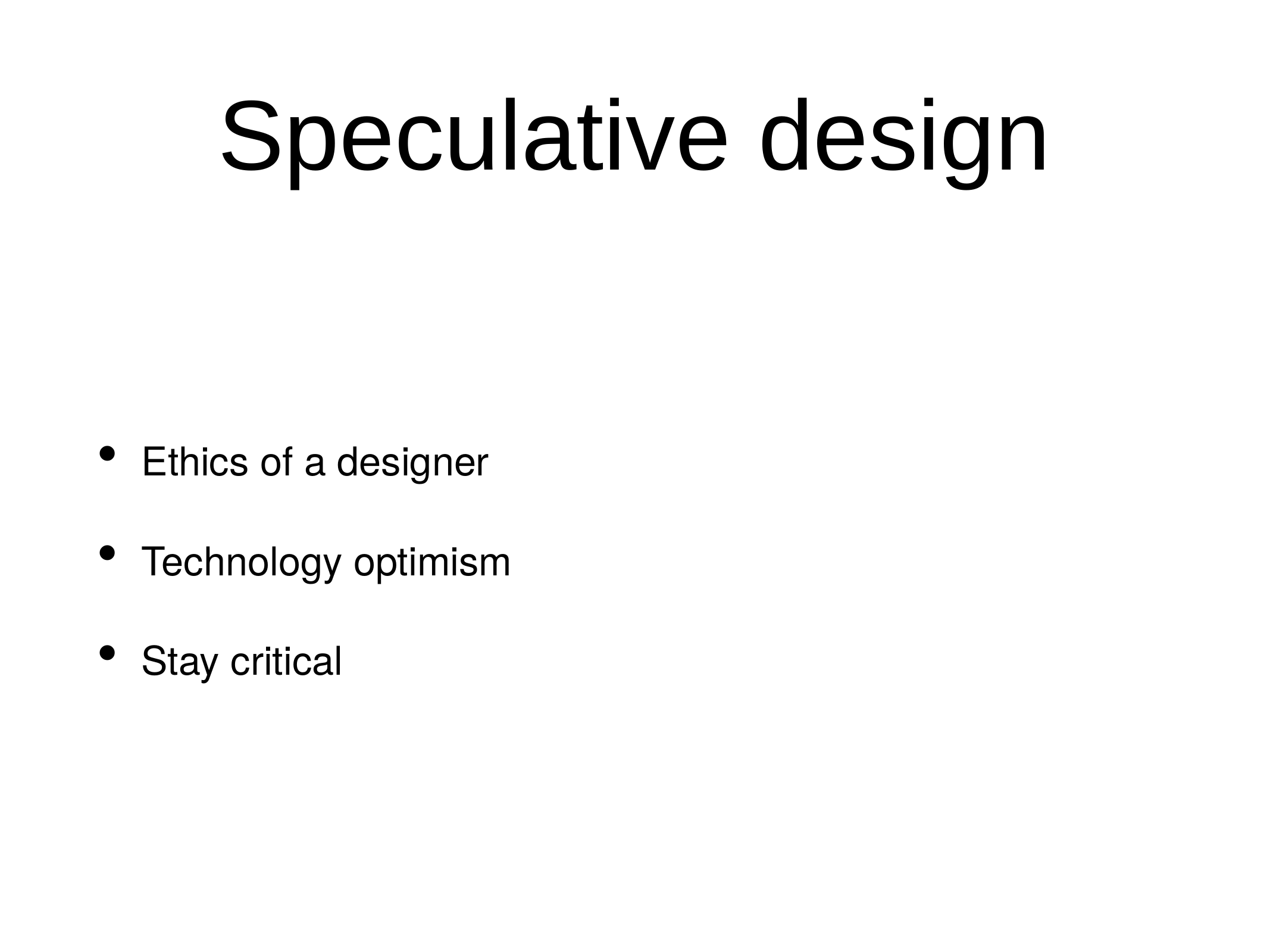

# Speculative design
Ethics of a designer
Technology optimism
Stay critical